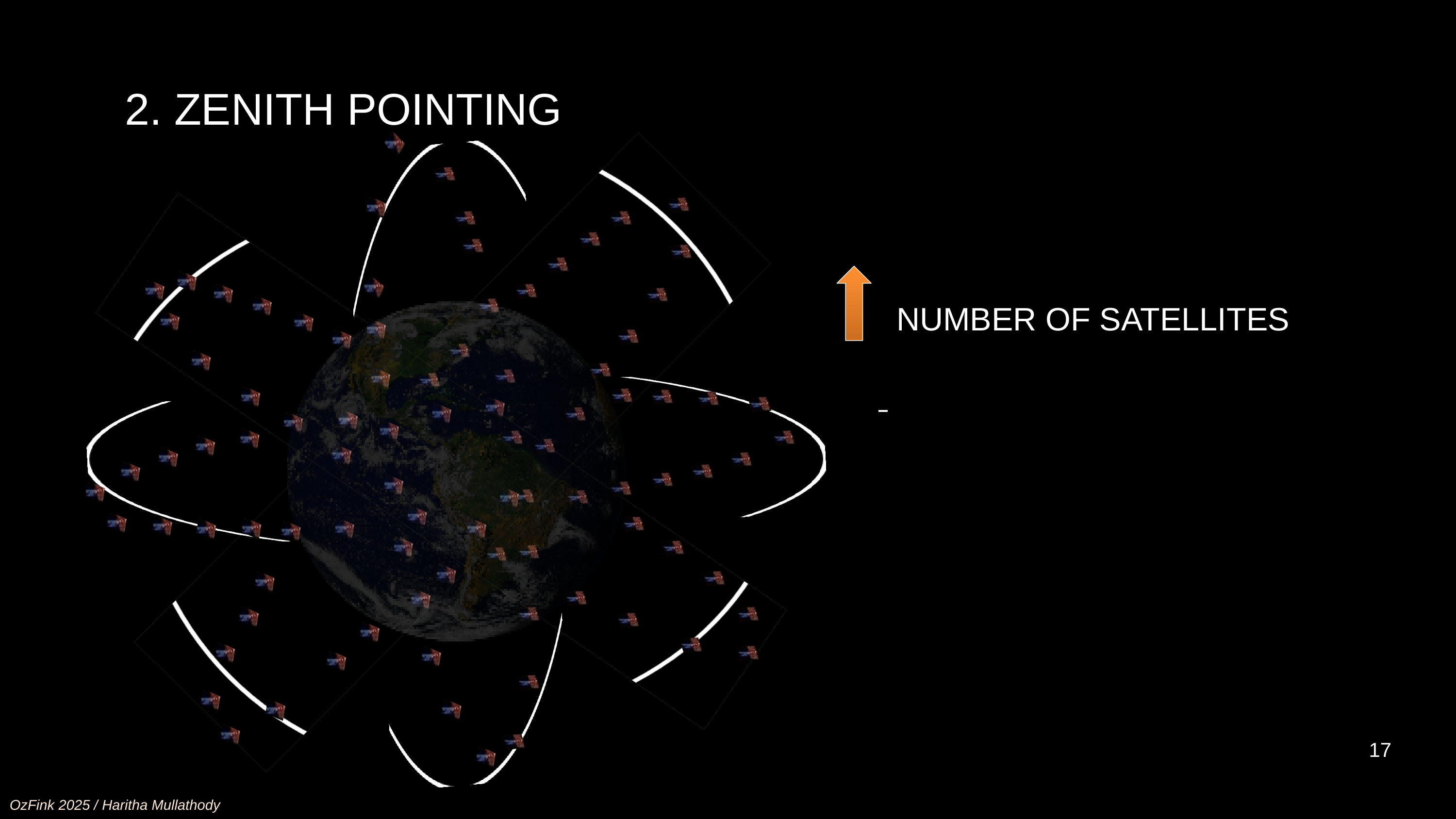

2. ZENITH POINTING

v

  NUMBER OF SATELLITES

17
OzFink 2025 / Haritha Mullathody